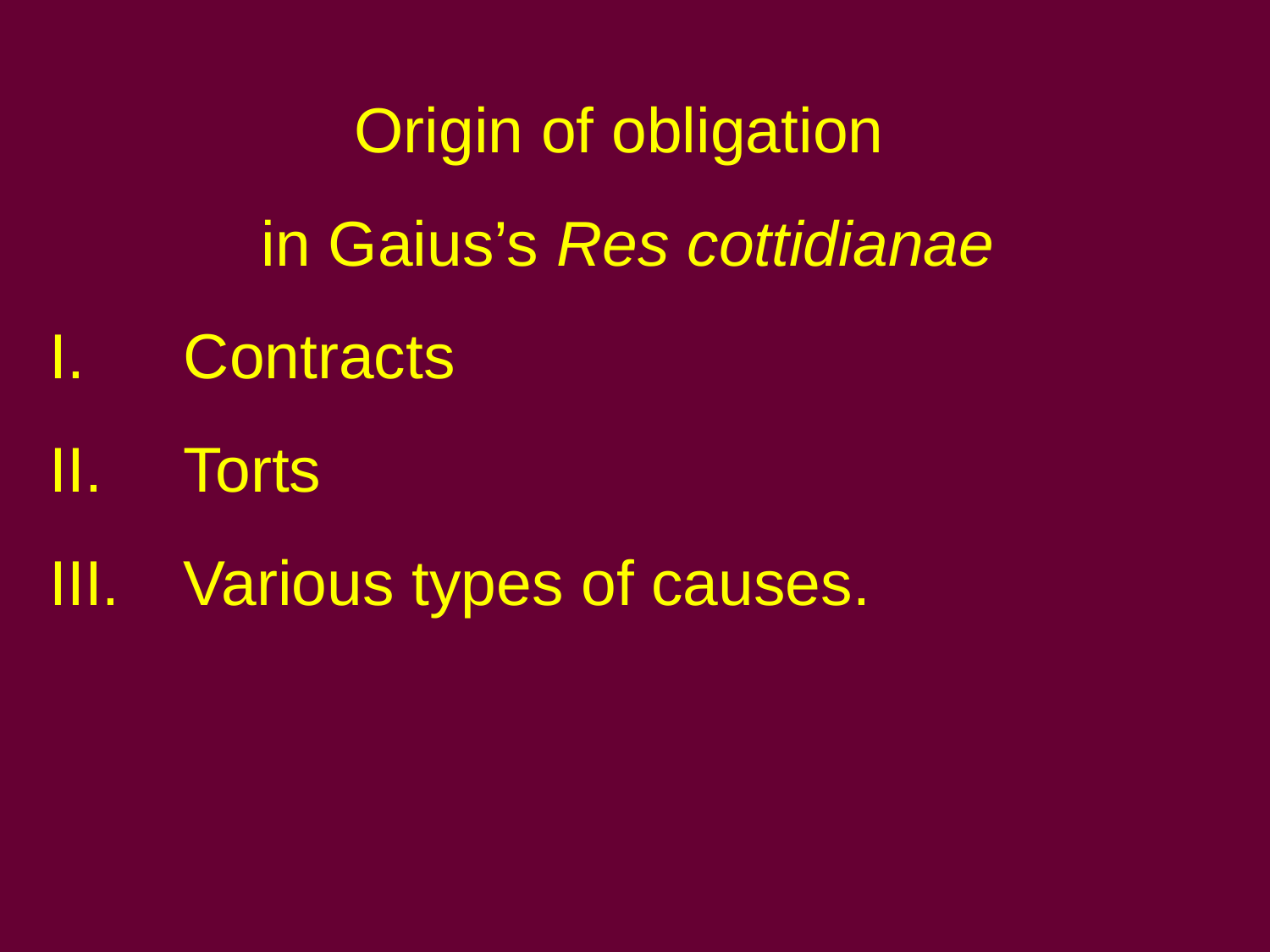

#
Origin of obligation
in Gaius’s Res cottidianae
Contracts
Torts
Various types of causes.